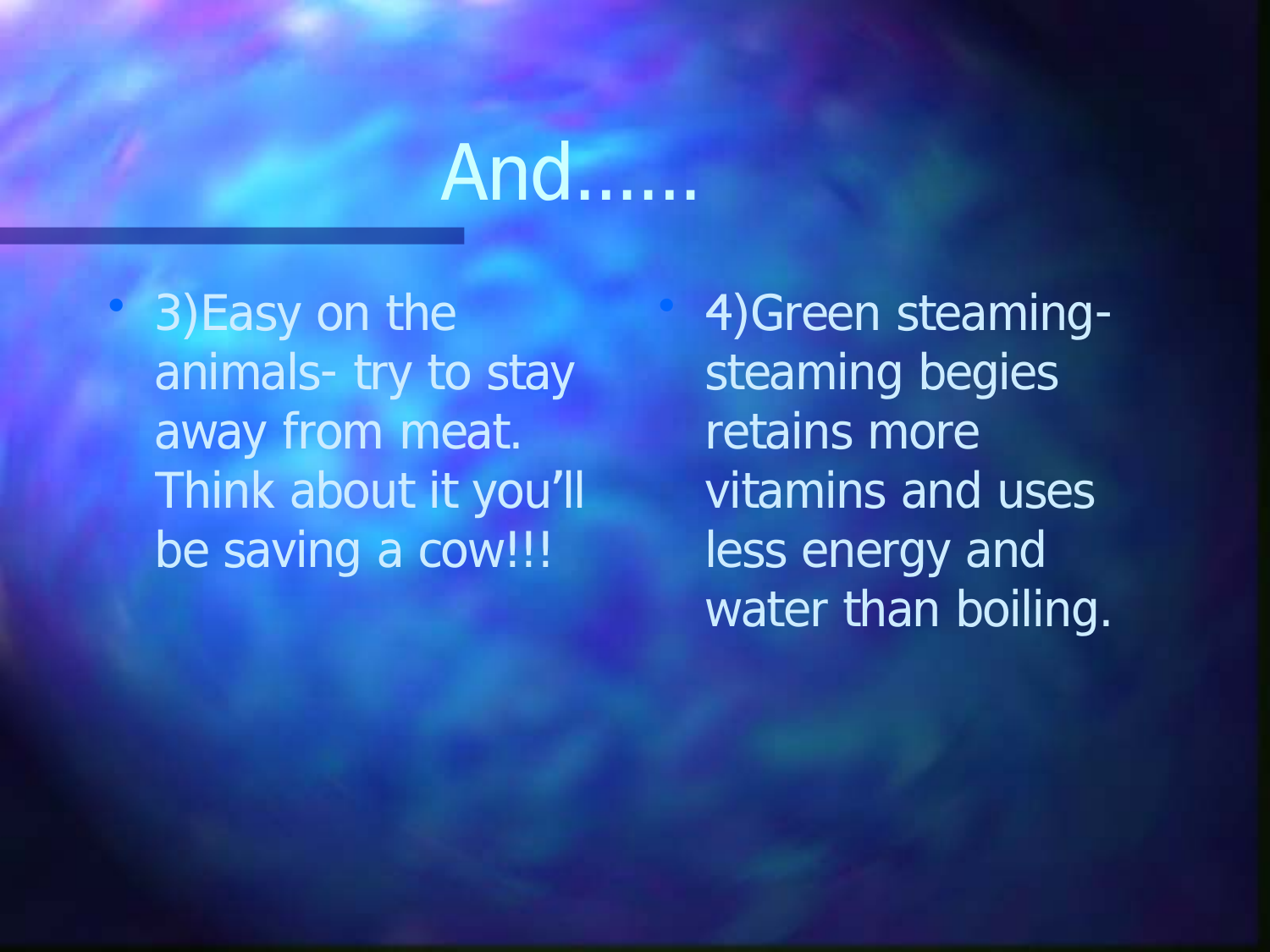

# And……
3)Easy on the animals- try to stay away from meat. Think about it you’ll be saving a cow!!!
4)Green steaming- steaming begies retains more vitamins and uses less energy and water than boiling.